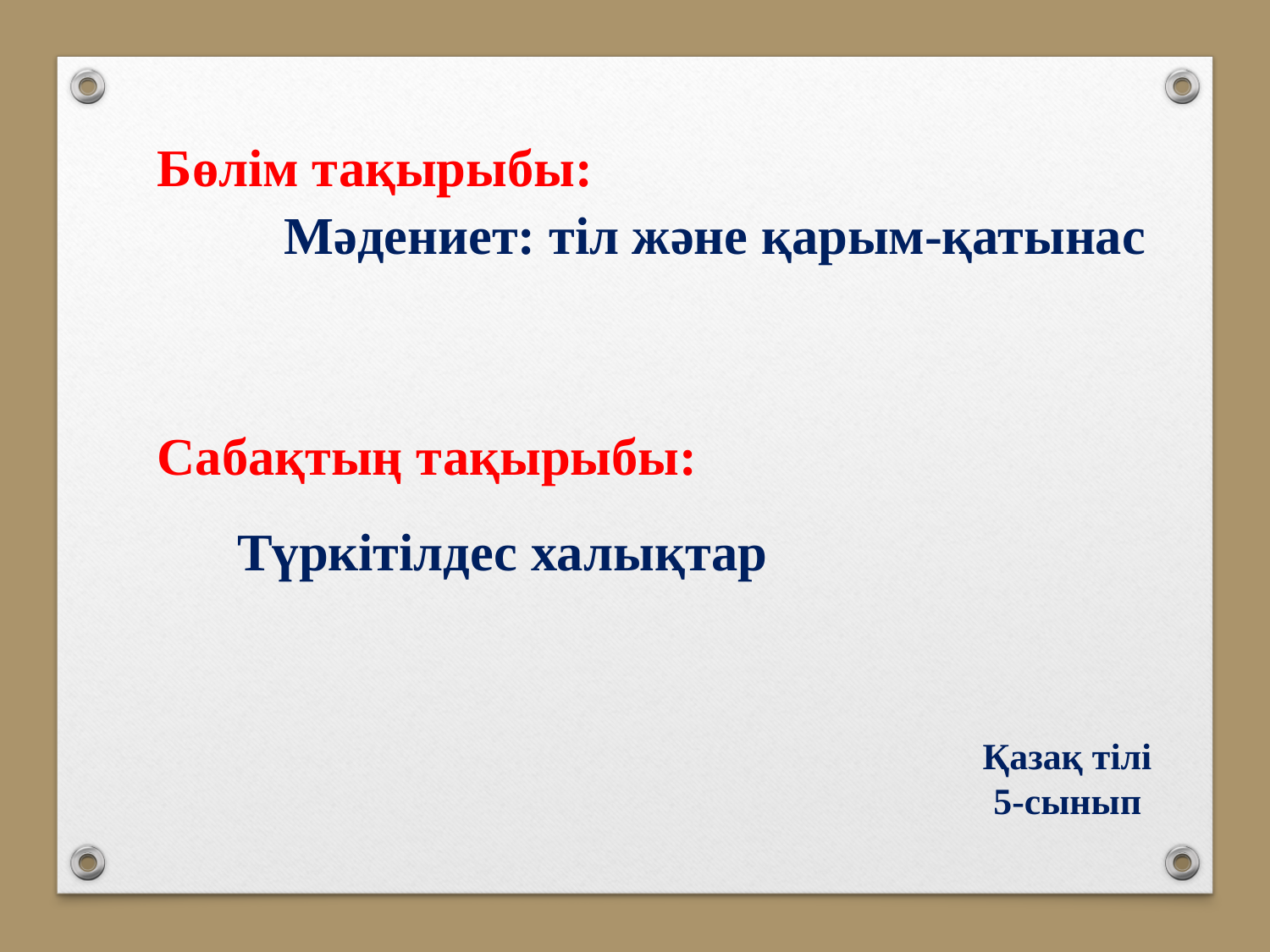

Бөлім тақырыбы:
	Мәдениет: тіл және қарым-қатынас
Сабақтың тақырыбы:
      Түркітілдес халықтар
Қазақ тілі
5-сынып